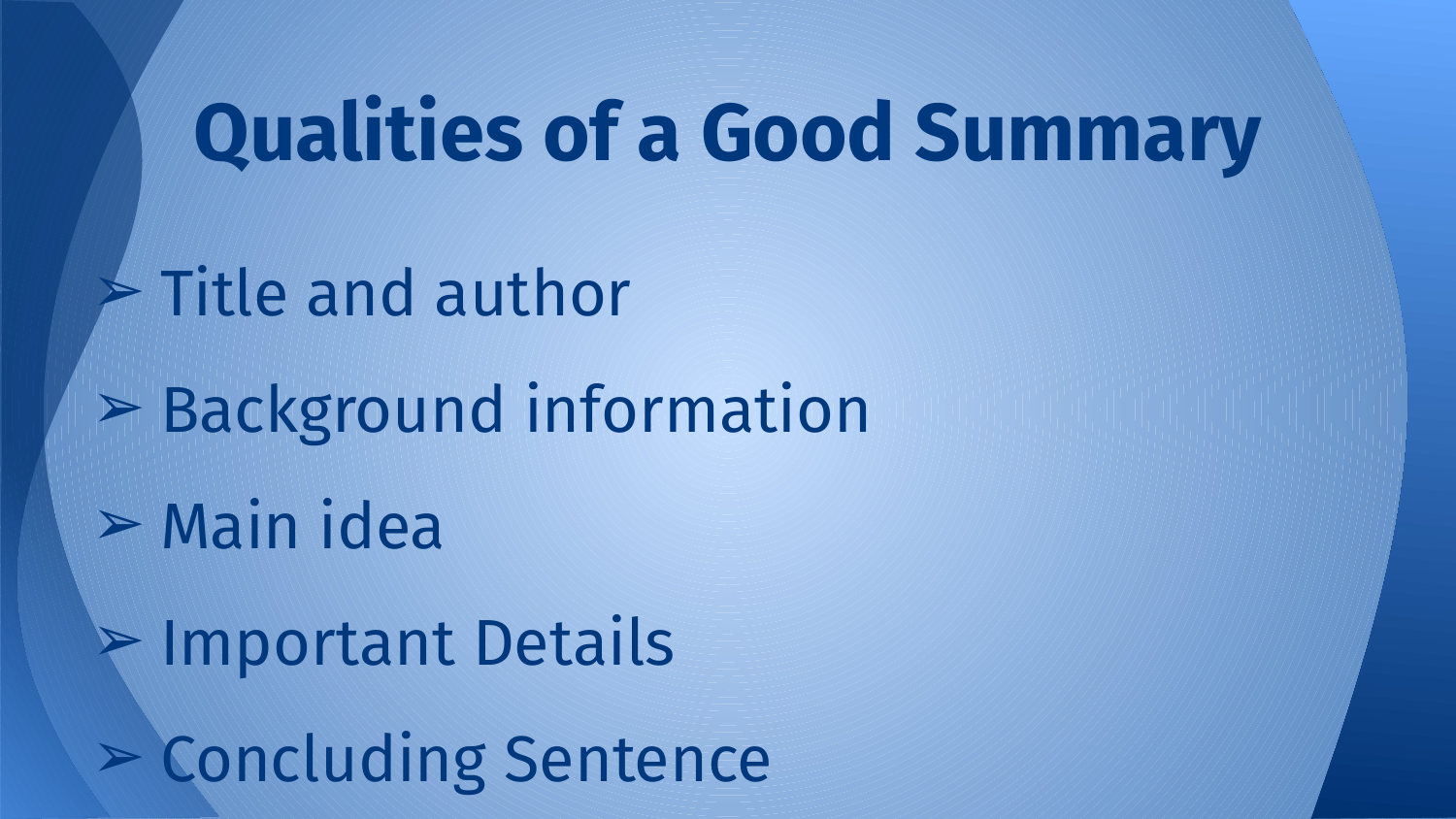

# Qualities of a Good Summary
Title and author
Background information
Main idea
Important Details
Concluding Sentence